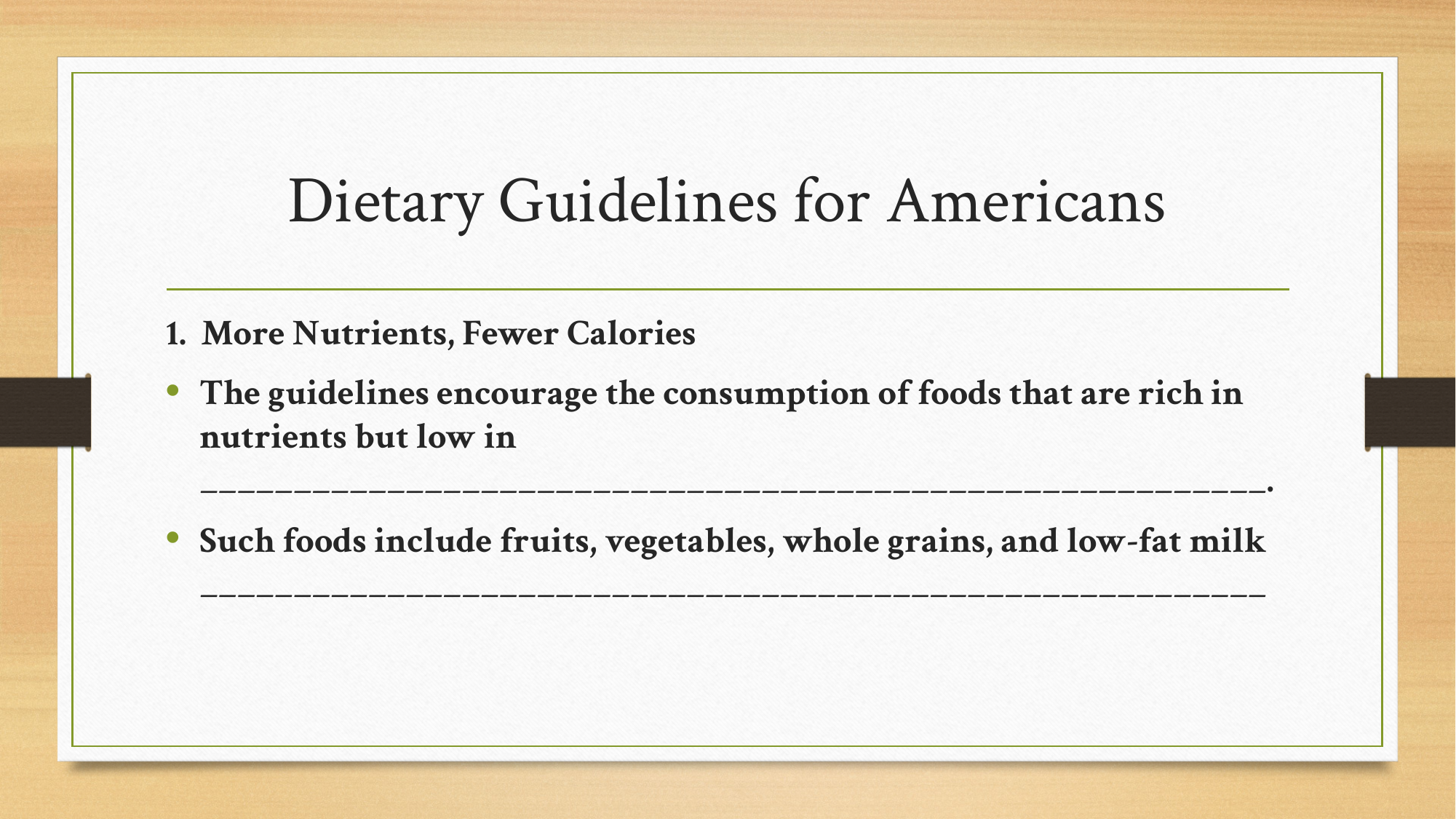

# Dietary Guidelines for Americans
1.  More Nutrients, Fewer Calories
The guidelines encourage the consumption of foods that are rich in nutrients but low in _________________________________________________________.
Such foods include fruits, vegetables, whole grains, and low-fat milk _________________________________________________________